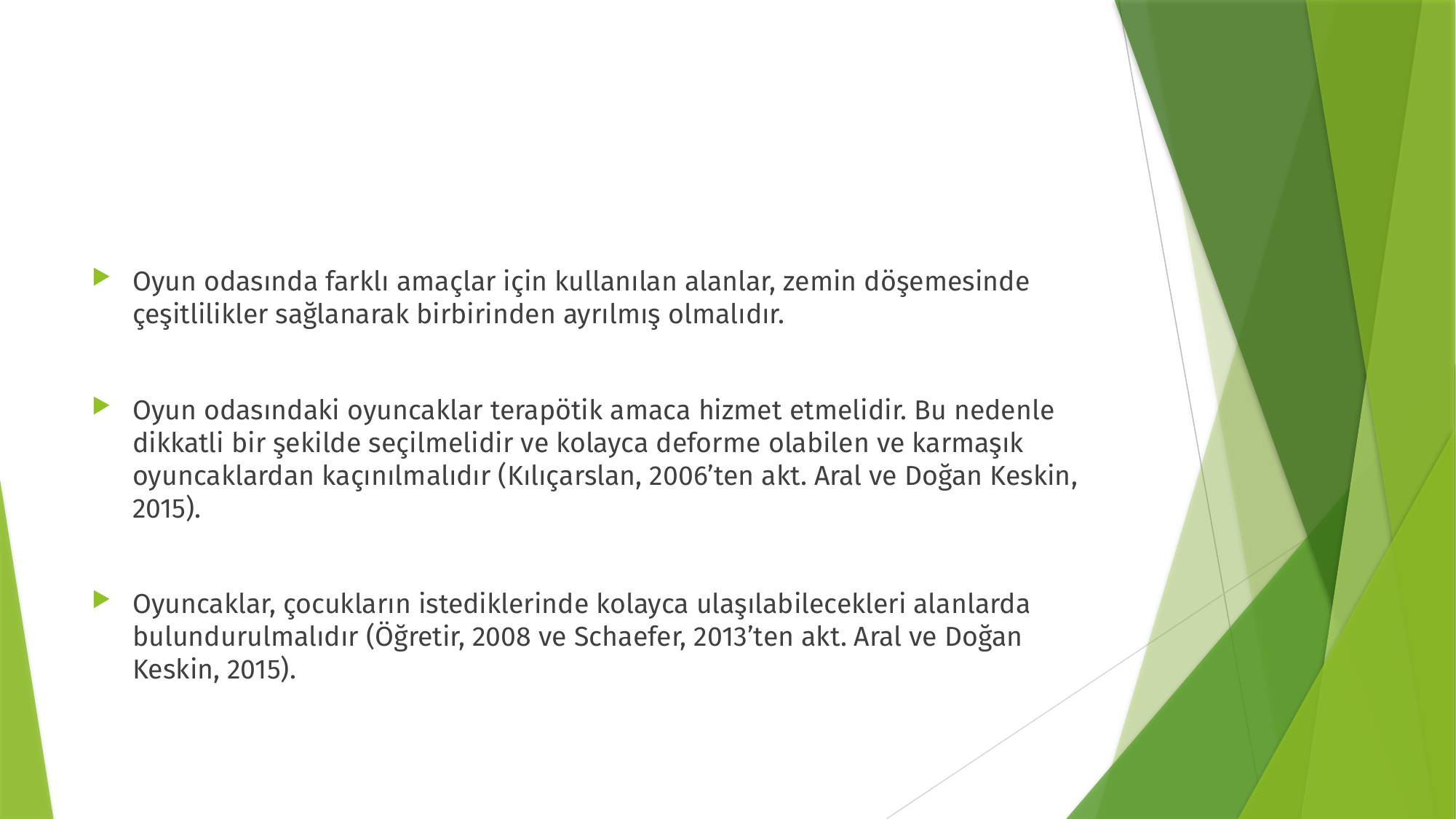

#
Oyun odasında farklı amaçlar için kullanılan alanlar, zemin döşemesinde çeşitlilikler sağlanarak birbirinden ayrılmış olmalıdır.

Oyun odasındaki oyuncaklar terapötik amaca hizmet etmelidir. Bu nedenle dikkatli bir şekilde seçilmelidir ve kolayca deforme olabilen ve karmaşık oyuncaklardan kaçınılmalıdır (Kılıçarslan, 2006’ten akt. Aral ve Doğan Keskin, 2015).

Oyuncaklar, çocukların istediklerinde kolayca ulaşılabilecekleri alanlarda bulundurulmalıdır (Öğretir, 2008 ve Schaefer, 2013’ten akt. Aral ve Doğan Keskin, 2015).